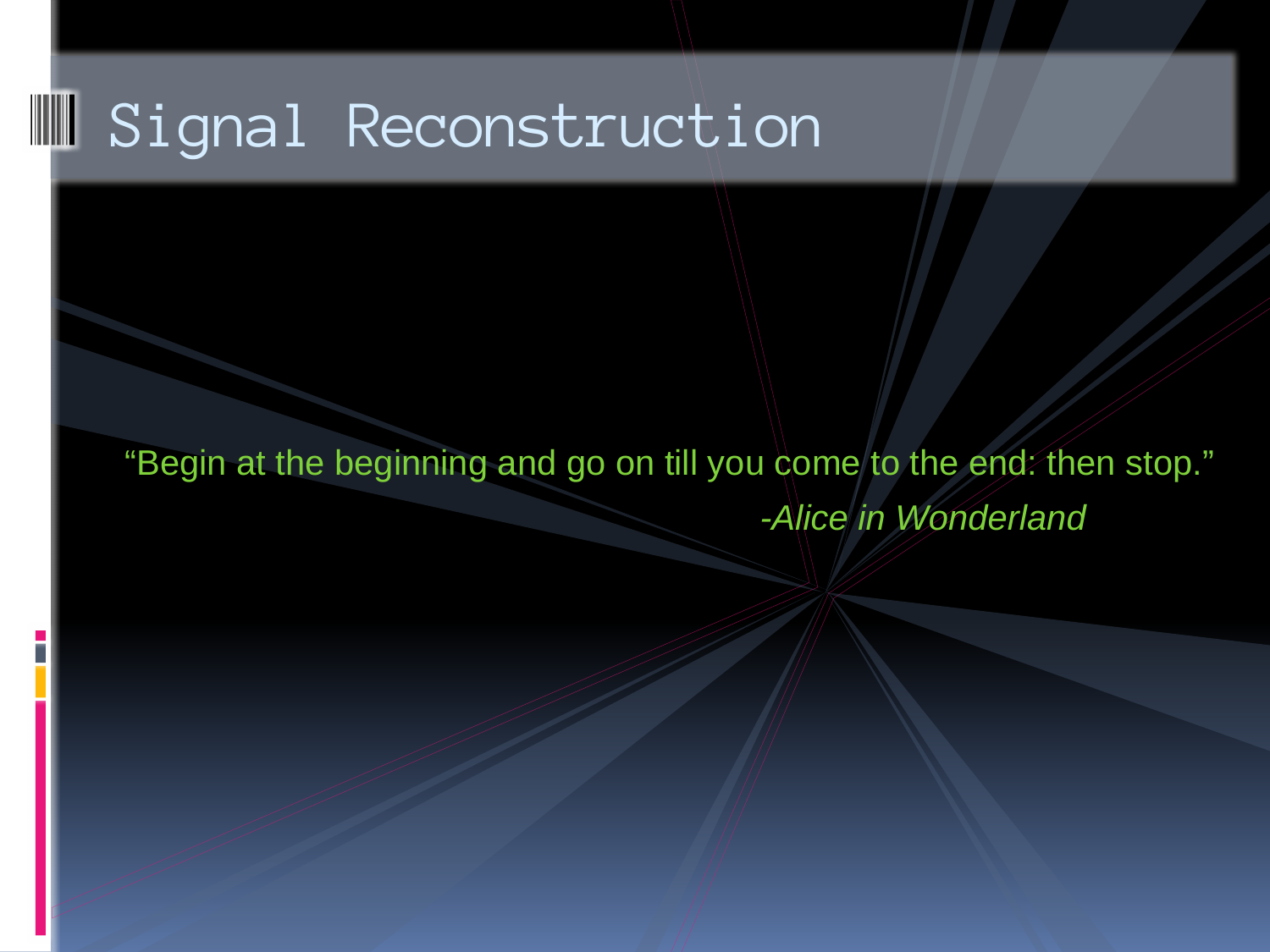

# Signal Reconstruction
“Begin at the beginning and go on till you come to the end: then stop.”
					-Alice in Wonderland